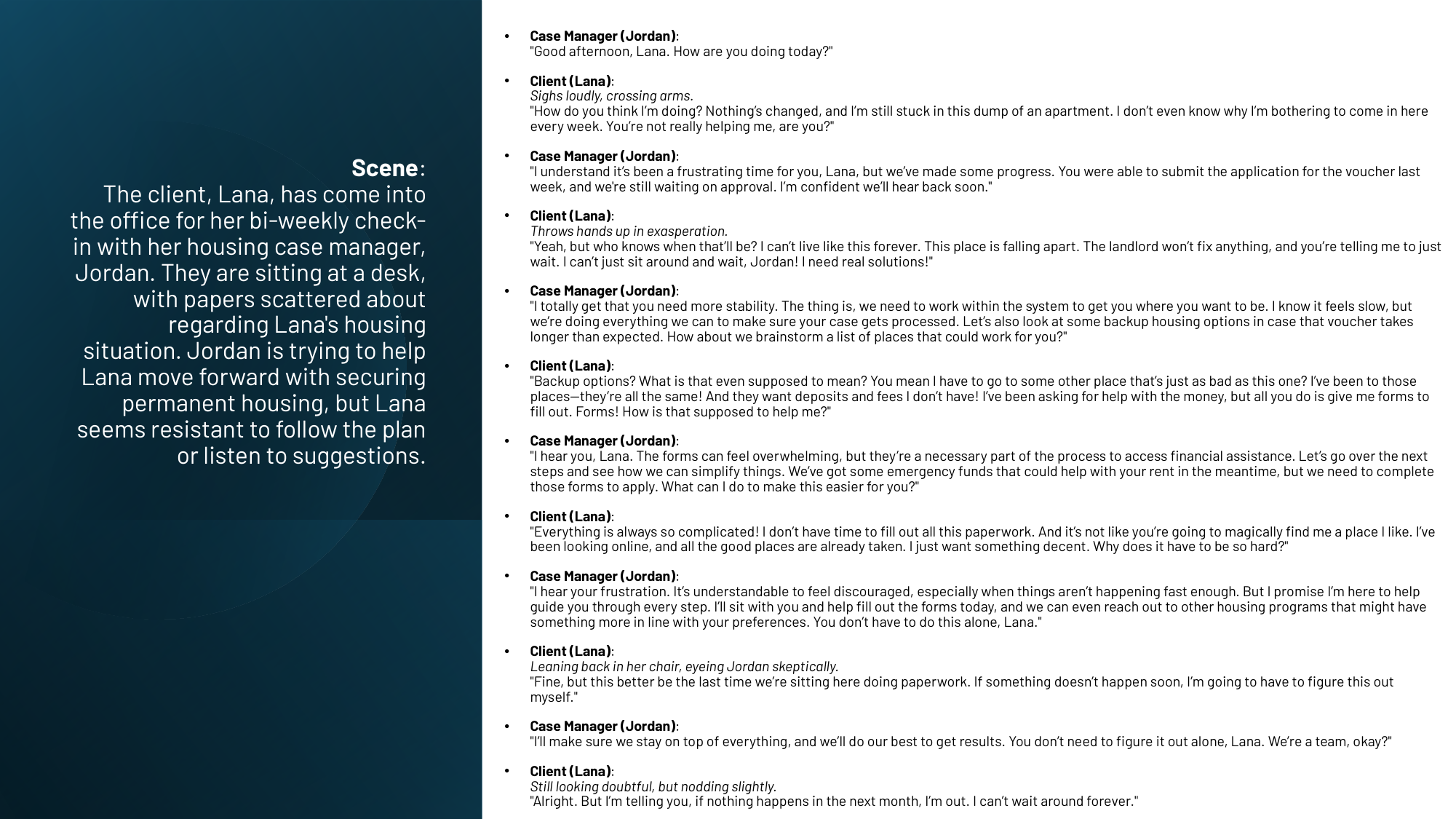

Case Manager (Jordan):
"Good afternoon, Lana. How are you doing today?"
Client (Lana):
Sighs loudly, crossing arms.
"How do you think I’m doing? Nothing’s changed, and I’m still stuck in this dump of an apartment. I don’t even know why I’m bothering to come in here every week. You’re not really helping me, are you?"
Case Manager (Jordan):
"I understand it’s been a frustrating time for you, Lana, but we’ve made some progress. You were able to submit the application for the voucher last week, and we're still waiting on approval. I’m confident we’ll hear back soon."
Client (Lana):
Throws hands up in exasperation.
"Yeah, but who knows when that’ll be? I can’t live like this forever. This place is falling apart. The landlord won’t fix anything, and you’re telling me to just wait. I can’t just sit around and wait, Jordan! I need real solutions!"
Case Manager (Jordan):
"I totally get that you need more stability. The thing is, we need to work within the system to get you where you want to be. I know it feels slow, but we’re doing everything we can to make sure your case gets processed. Let’s also look at some backup housing options in case that voucher takes longer than expected. How about we brainstorm a list of places that could work for you?"
Client (Lana):
"Backup options? What is that even supposed to mean? You mean I have to go to some other place that’s just as bad as this one? I’ve been to those places—they’re all the same! And they want deposits and fees I don’t have! I’ve been asking for help with the money, but all you do is give me forms to fill out. Forms! How is that supposed to help me?"
Case Manager (Jordan):
"I hear you, Lana. The forms can feel overwhelming, but they’re a necessary part of the process to access financial assistance. Let’s go over the next steps and see how we can simplify things. We’ve got some emergency funds that could help with your rent in the meantime, but we need to complete those forms to apply. What can I do to make this easier for you?"
Client (Lana):
"Everything is always so complicated! I don’t have time to fill out all this paperwork. And it’s not like you’re going to magically find me a place I like. I’ve been looking online, and all the good places are already taken. I just want something decent. Why does it have to be so hard?"
Case Manager (Jordan):
"I hear your frustration. It’s understandable to feel discouraged, especially when things aren’t happening fast enough. But I promise I’m here to help guide you through every step. I’ll sit with you and help fill out the forms today, and we can even reach out to other housing programs that might have something more in line with your preferences. You don’t have to do this alone, Lana."
Client (Lana):
Leaning back in her chair, eyeing Jordan skeptically.
"Fine, but this better be the last time we’re sitting here doing paperwork. If something doesn’t happen soon, I’m going to have to figure this out myself."
Case Manager (Jordan):
"I’ll make sure we stay on top of everything, and we’ll do our best to get results. You don’t need to figure it out alone, Lana. We’re a team, okay?"
Client (Lana):
Still looking doubtful, but nodding slightly.
"Alright. But I’m telling you, if nothing happens in the next month, I’m out. I can’t wait around forever."

# Scene: The client, Lana, has come into the office for her bi-weekly check-in with her housing case manager, Jordan. They are sitting at a desk, with papers scattered about regarding Lana's housing situation. Jordan is trying to help Lana move forward with securing permanent housing, but Lana seems resistant to follow the plan or listen to suggestions.